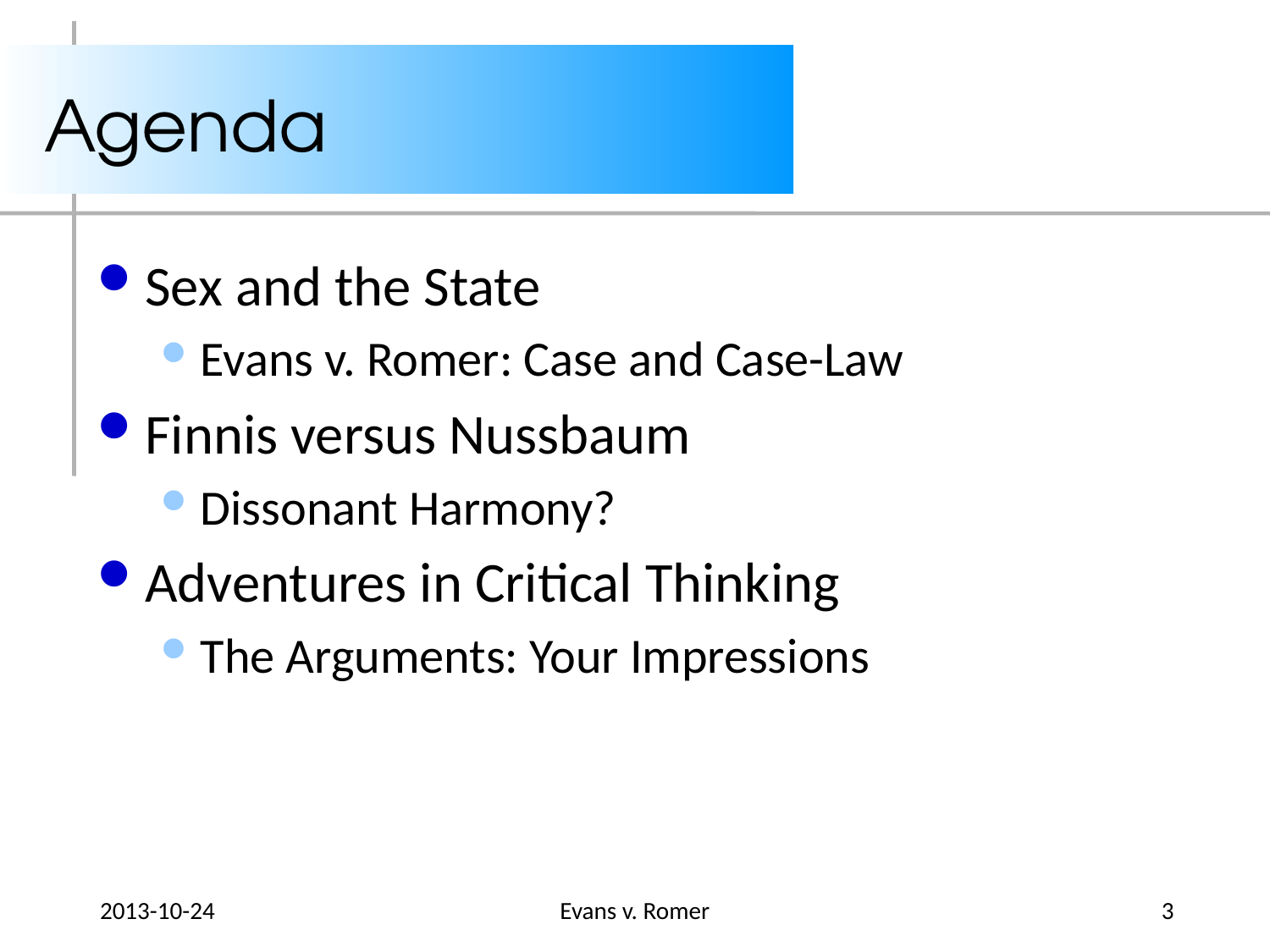

# Agenda
Sex and the State
Evans v. Romer: Case and Case-Law
Finnis versus Nussbaum
Dissonant Harmony?
Adventures in Critical Thinking
The Arguments: Your Impressions
2013-10-24
Evans v. Romer
3